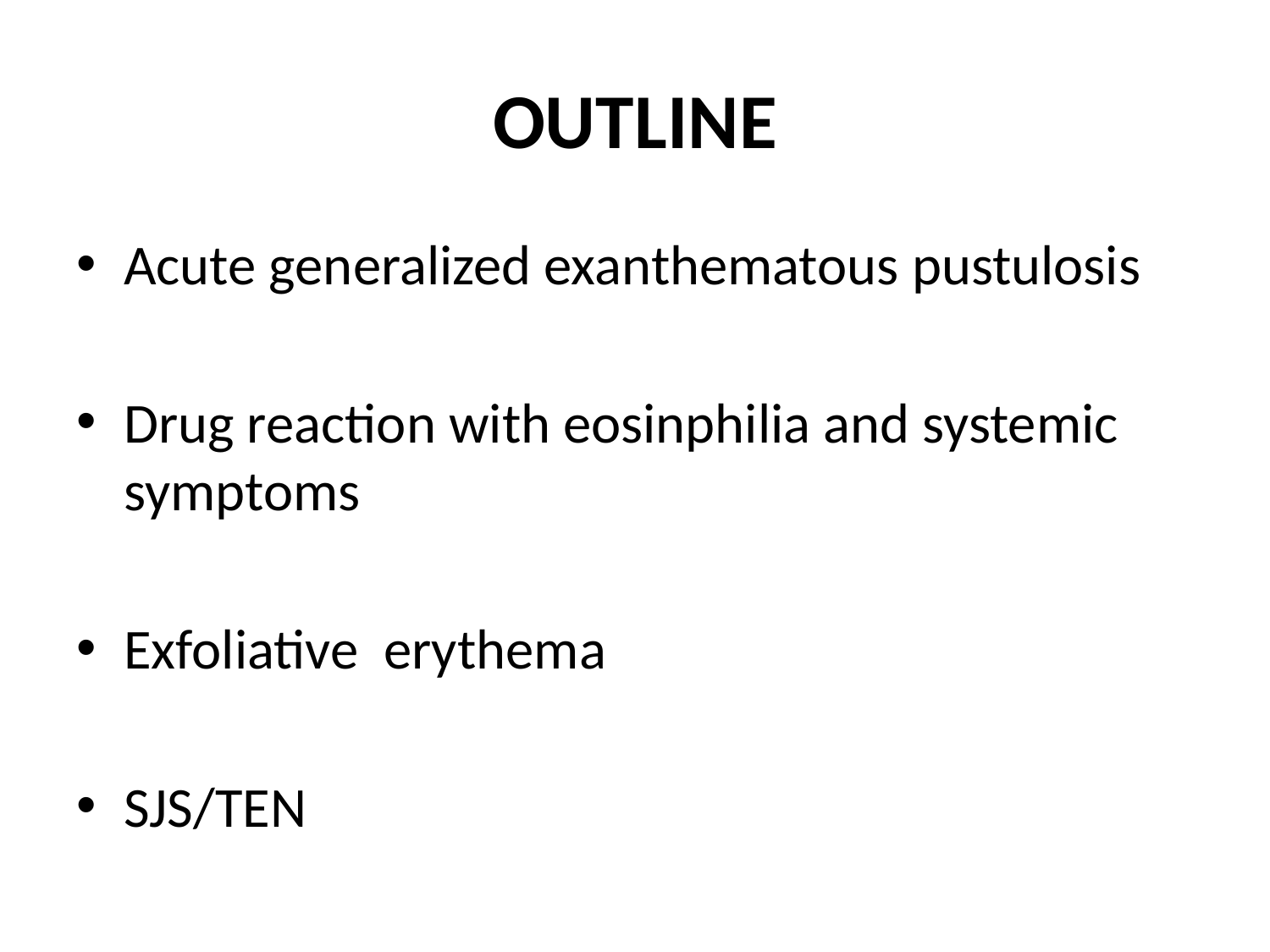

# OUTLINE
Acute generalized exanthematous pustulosis

Drug reaction with eosinphilia and systemic symptoms

Exfoliative  erythema

SJS/TEN